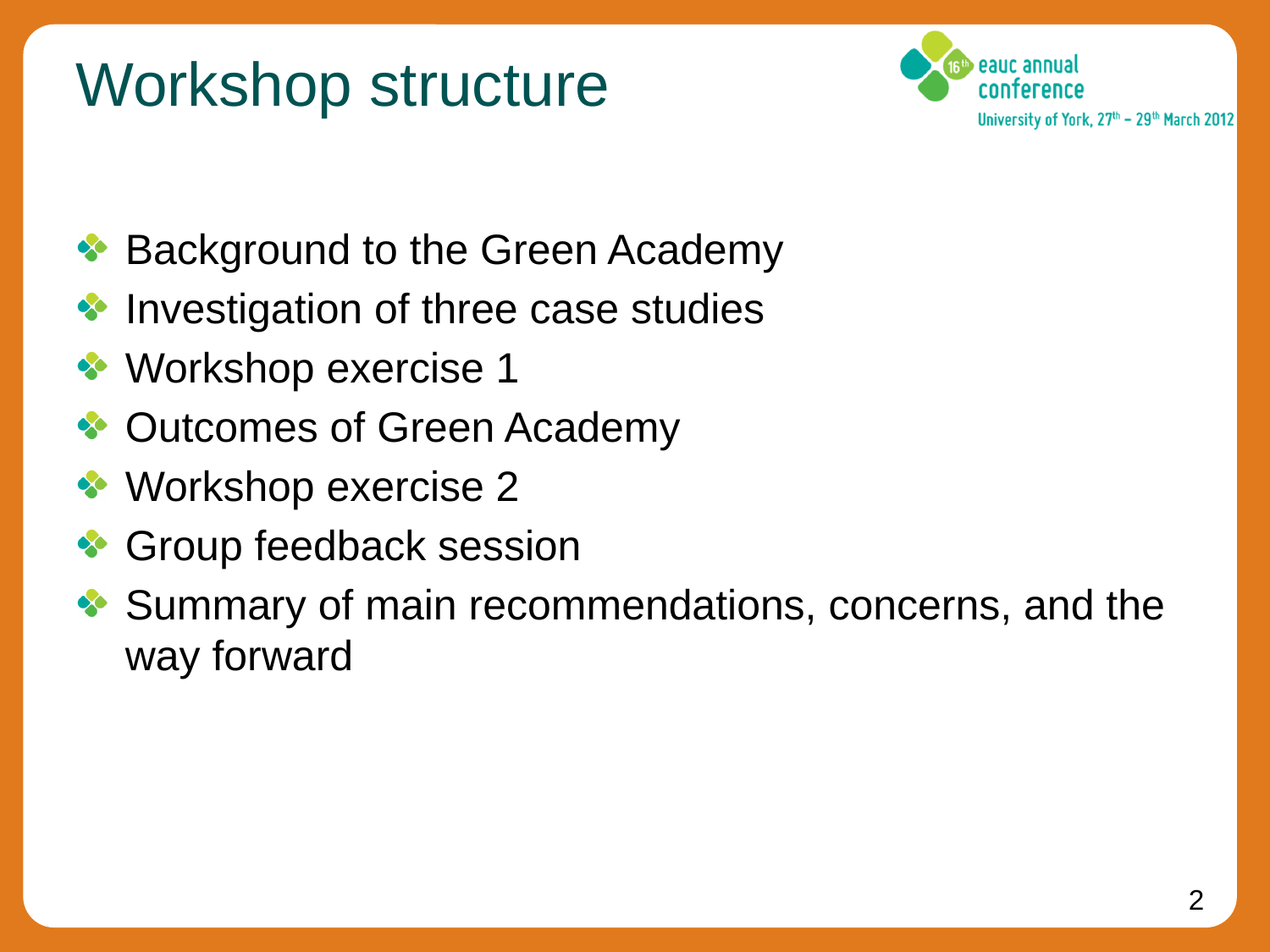

# Workshop structure
Background to the Green Academy
Investigation of three case studies
Workshop exercise 1
Outcomes of Green Academy
Workshop exercise 2
Group feedback session
Summary of main recommendations, concerns, and the way forward